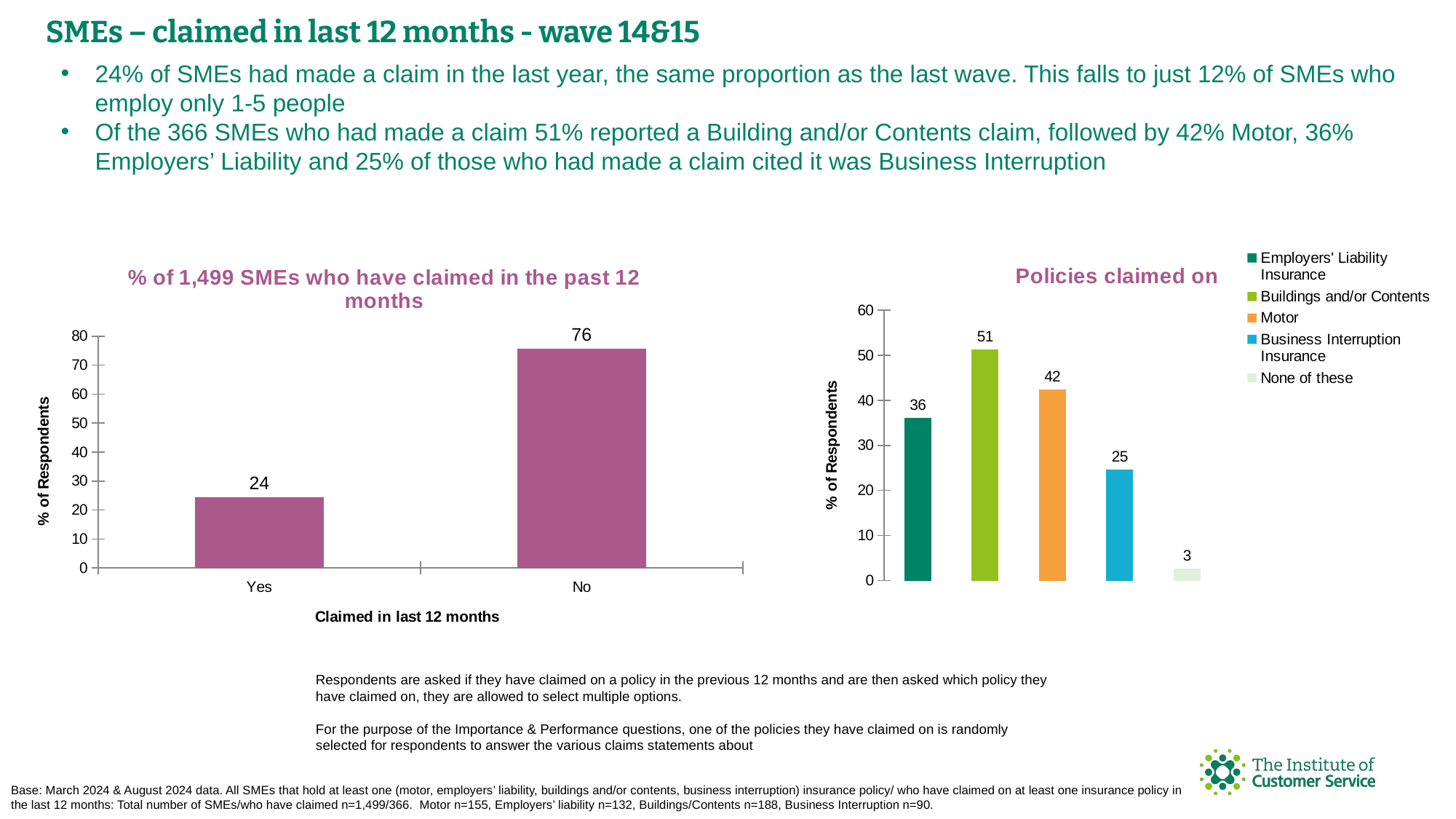

SMEs – claimed in last 12 months - wave 14&15
24% of SMEs had made a claim in the last year, the same proportion as the last wave. This falls to just 12% of SMEs who employ only 1-5 people
Of the 366 SMEs who had made a claim 51% reported a Building and/or Contents claim, followed by 42% Motor, 36% Employers’ Liability and 25% of those who had made a claim cited it was Business Interruption

### Chart: % of 1,499 SMEs who have claimed in the past 12 months

| Category |  |
|---|---|
| Yes | 24.416277518 |
| No | 75.583722482 |

### Chart: Policies claimed on

| Category |  |
|---|---|
| Employers' Liability Insurance | 36.065573771 |
| Buildings and/or Contents | 51.366120219 |
| Motor | 42.349726776 |
| Business Interruption Insurance | 24.590163935 |
| None of these | 2.732240437 |
Respondents are asked if they have claimed on a policy in the previous 12 months and are then asked which policy they have claimed on, they are allowed to select multiple options.

For the purpose of the Importance & Performance questions, one of the policies they have claimed on is randomly selected for respondents to answer the various claims statements about
Base: March 2024 & August 2024 data. All SMEs that hold at least one (motor, employers’ liability, buildings and/or contents, business interruption) insurance policy/ who have claimed on at least one insurance policy in the last 12 months: Total number of SMEs/who have claimed n=1,499/366.  Motor n=155, Employers’ liability n=132, Buildings/Contents n=188, Business Interruption n=90.